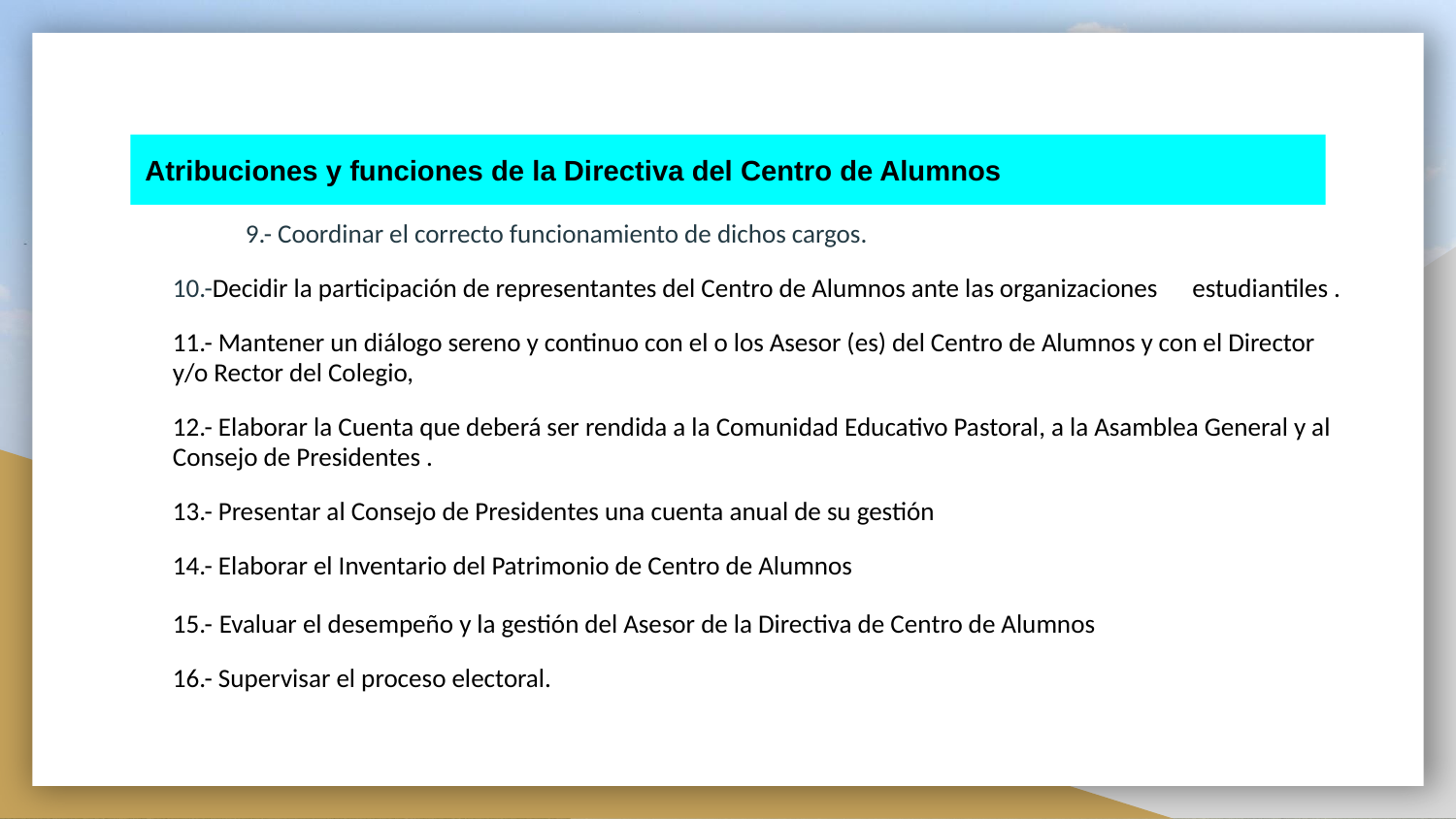

# Atribuciones y funciones de la Directiva del Centro de Alumnos

	9.- Coordinar el correcto funcionamiento de dichos cargos.
10.-Decidir la participación de representantes del Centro de Alumnos ante las organizaciones      estudiantiles .
11.- Mantener un diálogo sereno y continuo con el o los Asesor (es) del Centro de Alumnos y con el Director   y/o Rector del Colegio,
12.- Elaborar la Cuenta que deberá ser rendida a la Comunidad Educativo Pastoral, a la Asamblea General y al Consejo de Presidentes .
13.- Presentar al Consejo de Presidentes una cuenta anual de su gestión
14.- Elaborar el Inventario del Patrimonio de Centro de Alumnos
15.- Evaluar el desempeño y la gestión del Asesor de la Directiva de Centro de Alumnos
16.- Supervisar el proceso electoral.